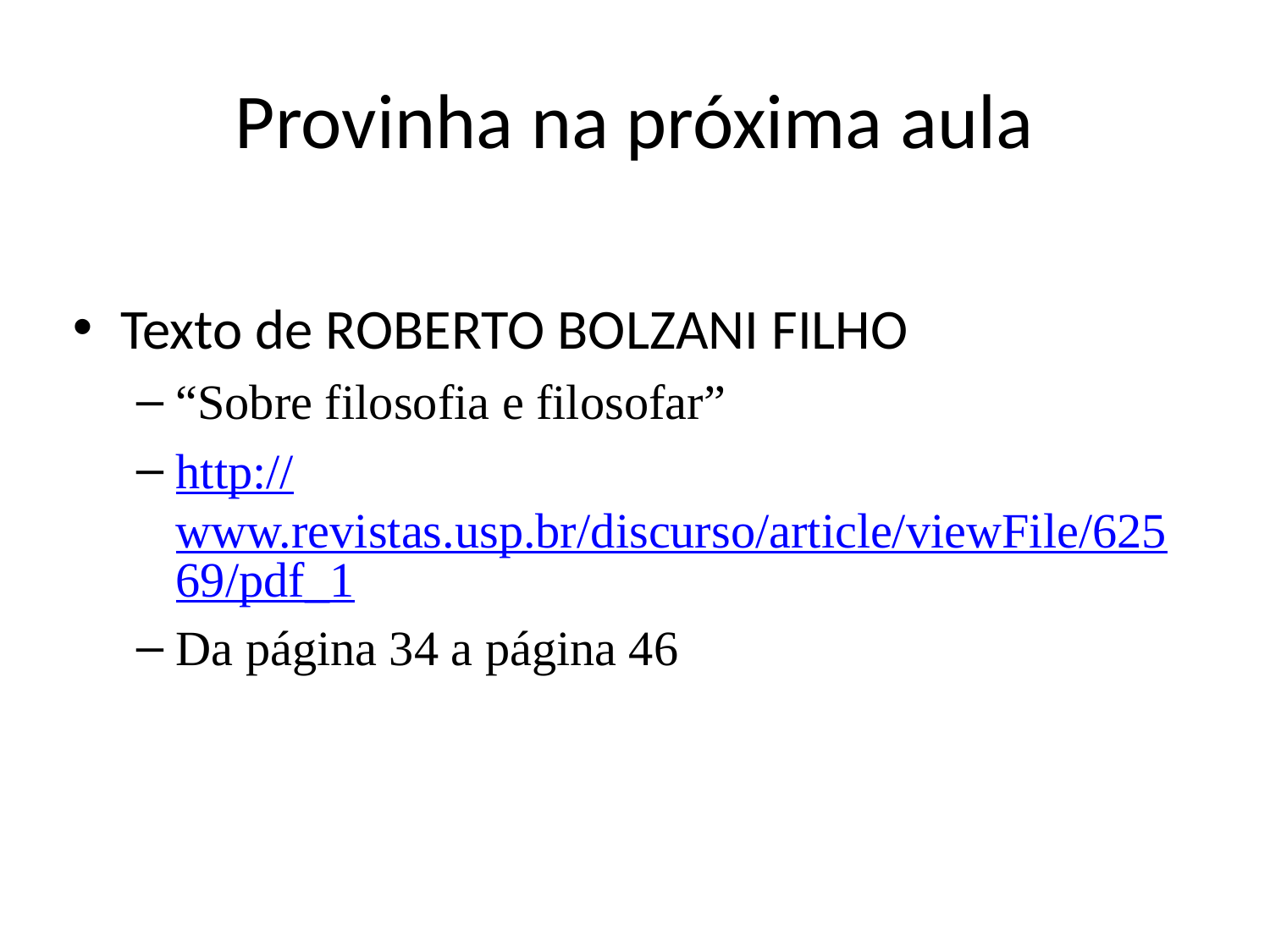

# Provinha na próxima aula
Texto de ROBERTO BOLZANI FILHO
“Sobre filosofia e filosofar”
http://www.revistas.usp.br/discurso/article/viewFile/62569/pdf_1
Da página 34 a página 46